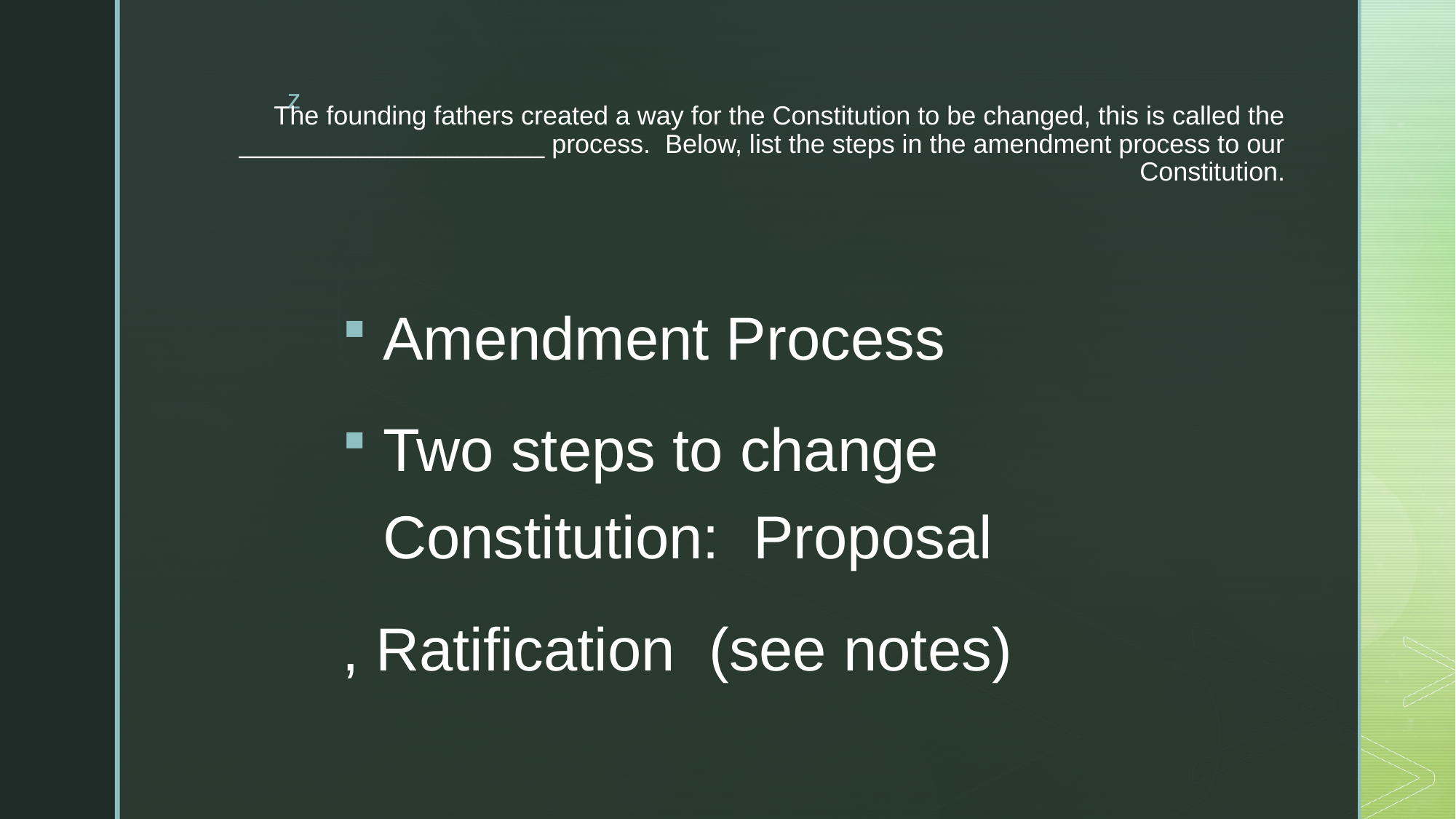

# The founding fathers created a way for the Constitution to be changed, this is called the _____________________ process.  Below, list the steps in the amendment process to our Constitution.
Amendment Process
Two steps to change Constitution:  Proposal
, Ratification  (see notes)